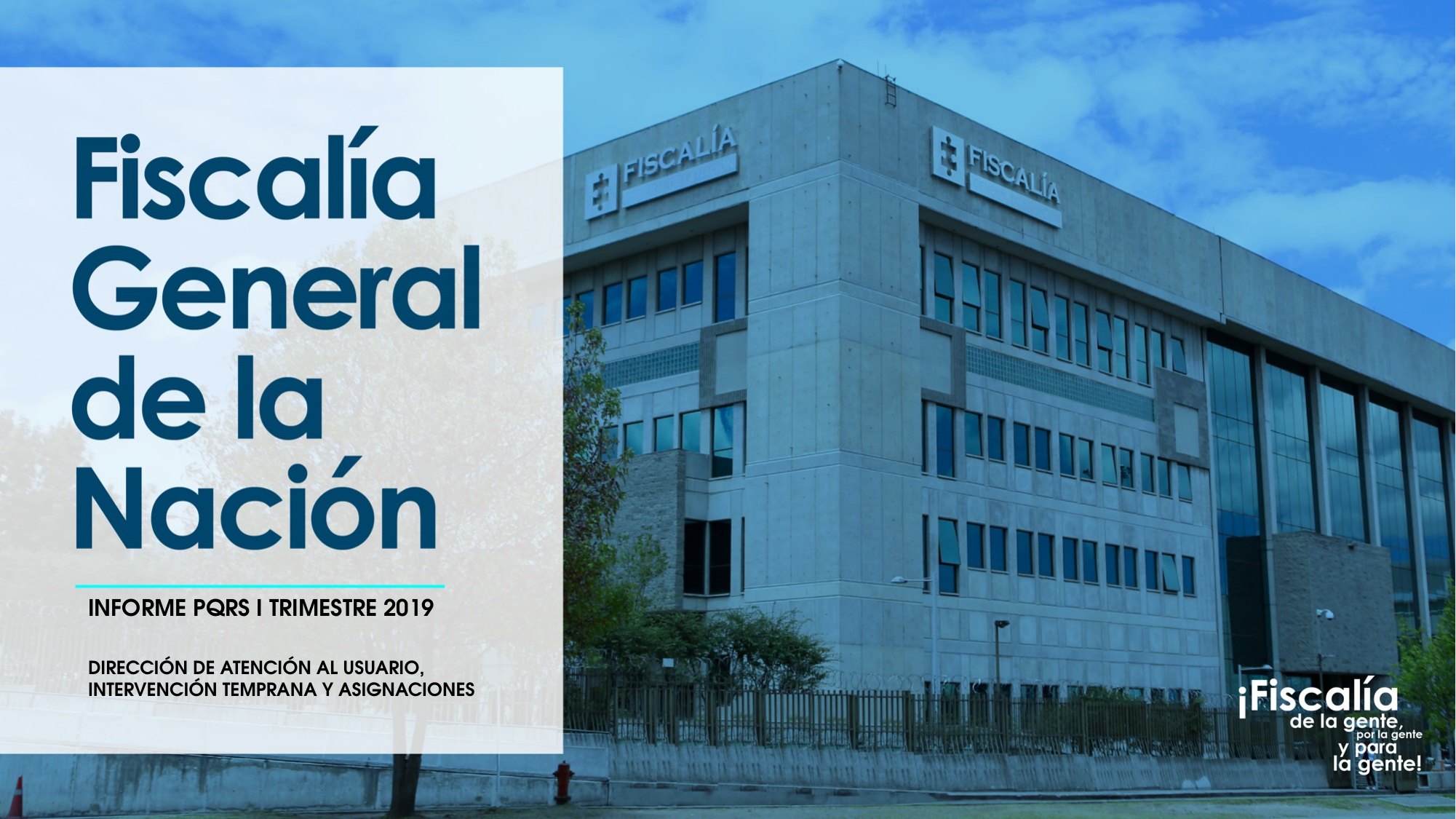

INFORME PQRS I TRIMESTRE 2019

DIRECCIÓN DE ATENCIÓN AL USUARIO, INTERVENCIÓN TEMPRANA Y ASIGNACIONES